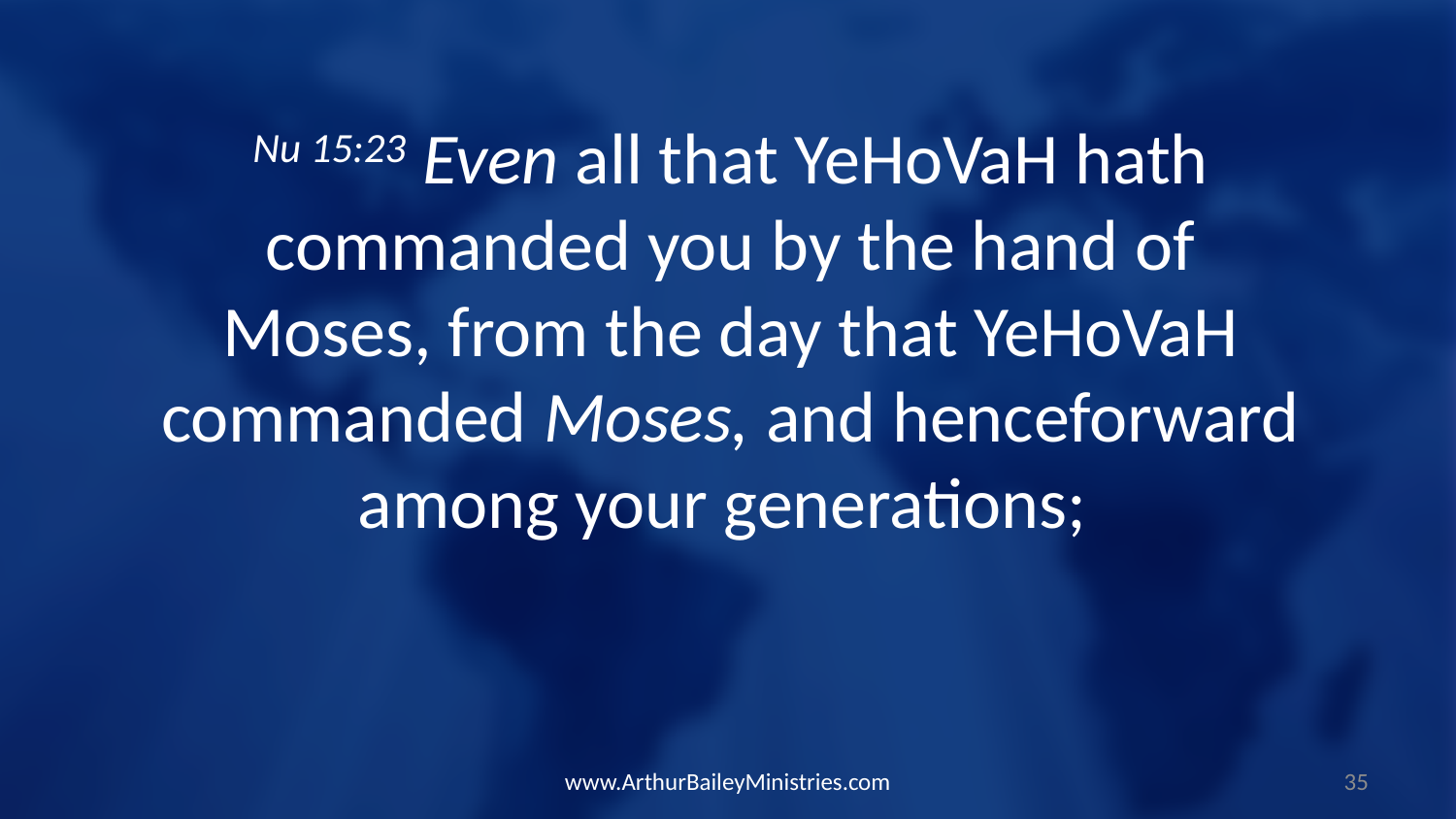

Nu 15:23 Even all that YeHoVaH hath commanded you by the hand of Moses, from the day that YeHoVaH commanded Moses, and henceforward among your generations;

www.ArthurBaileyMinistries.com
35